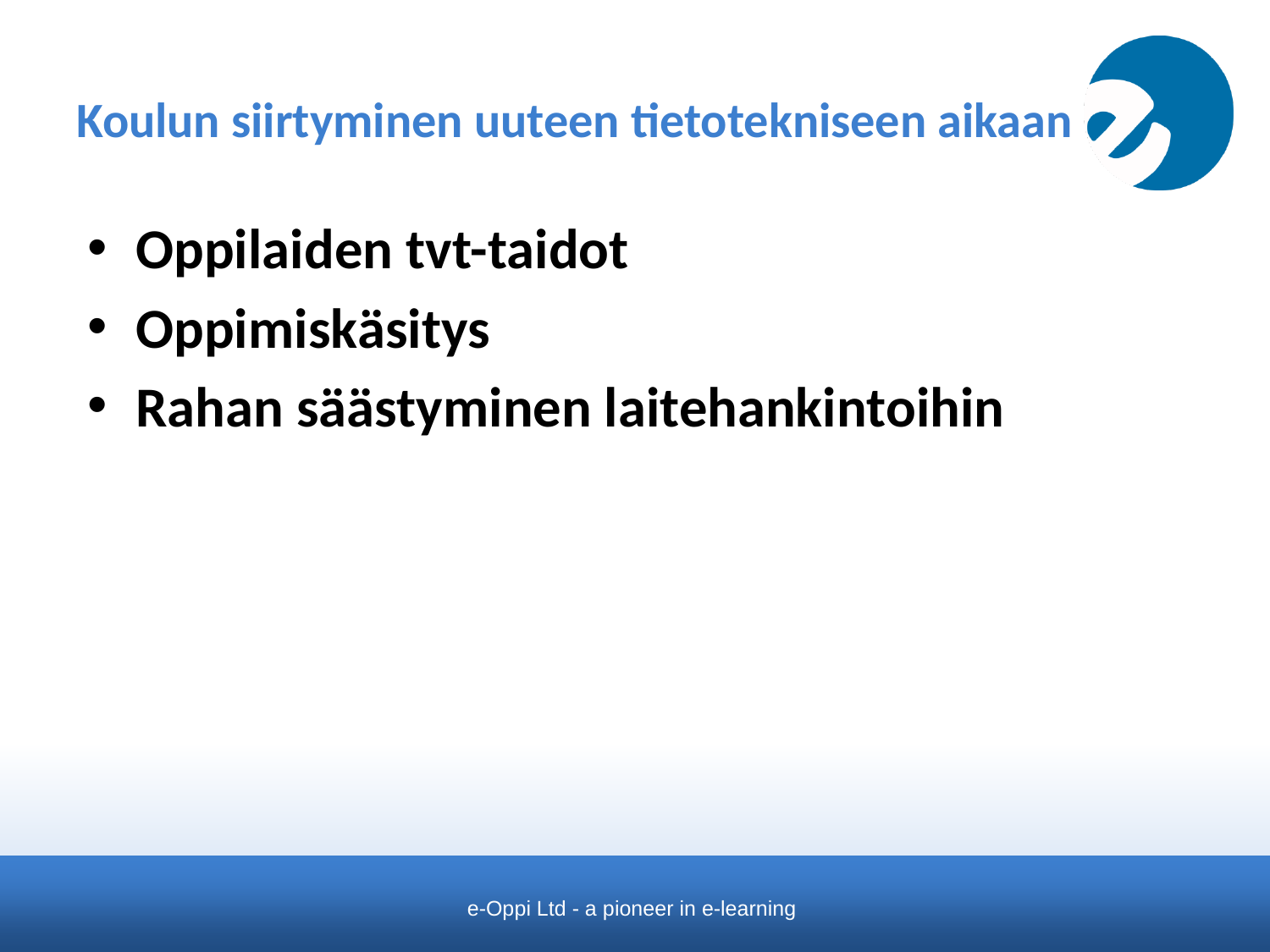

# Koulun siirtyminen uuteen tietotekniseen aikaan
Oppilaiden tvt-taidot
Oppimiskäsitys
Rahan säästyminen laitehankintoihin

e-Oppi Ltd - a pioneer in e-learning